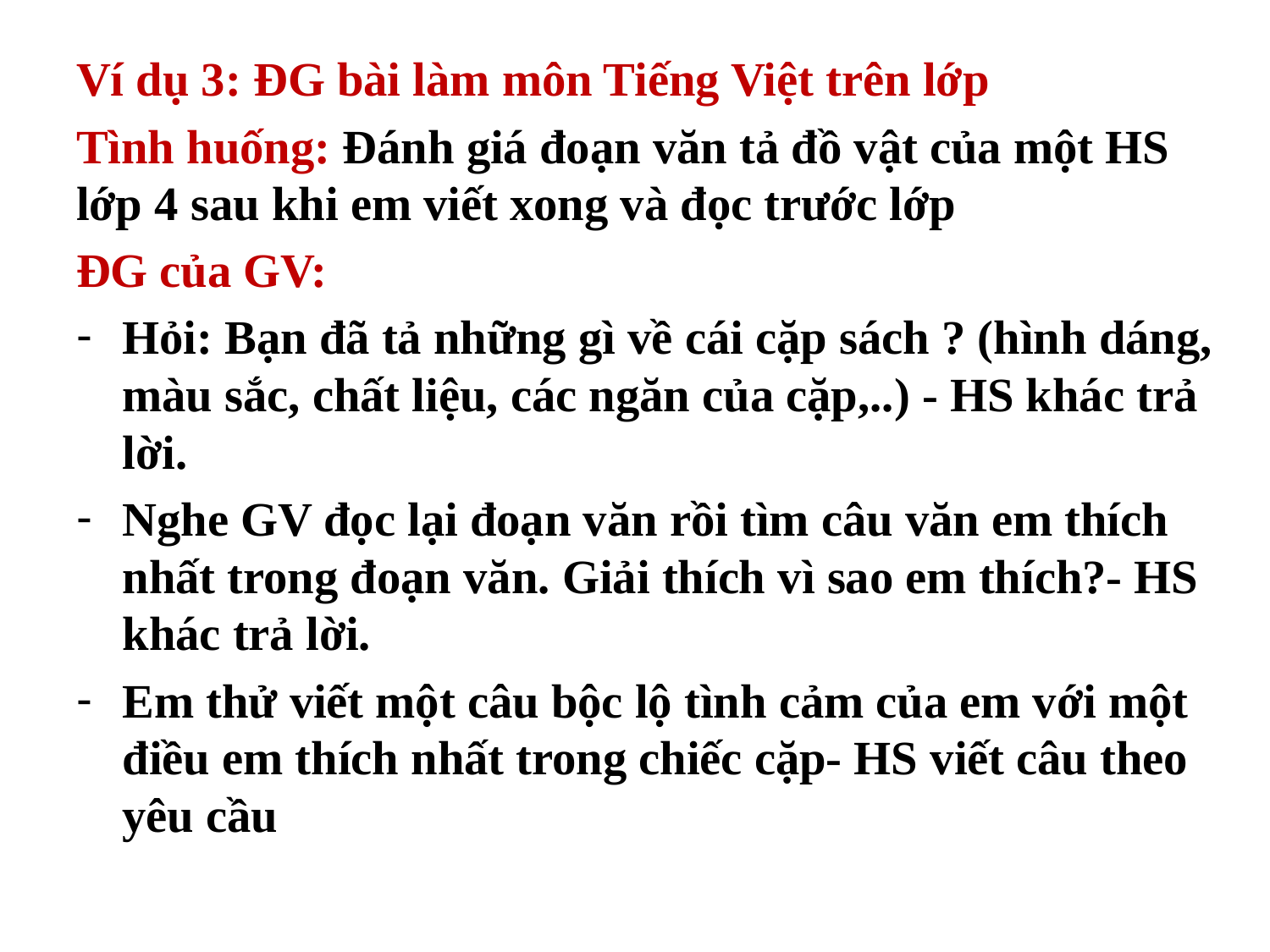

Ví dụ 3: ĐG bài làm môn Tiếng Việt trên lớp
Tình huống: Đánh giá đoạn văn tả đồ vật của một HS lớp 4 sau khi em viết xong và đọc trước lớp
ĐG của GV:
Hỏi: Bạn đã tả những gì về cái cặp sách ? (hình dáng, màu sắc, chất liệu, các ngăn của cặp,..) - HS khác trả lời.
Nghe GV đọc lại đoạn văn rồi tìm câu văn em thích nhất trong đoạn văn. Giải thích vì sao em thích?- HS khác trả lời.
Em thử viết một câu bộc lộ tình cảm của em với một điều em thích nhất trong chiếc cặp- HS viết câu theo yêu cầu